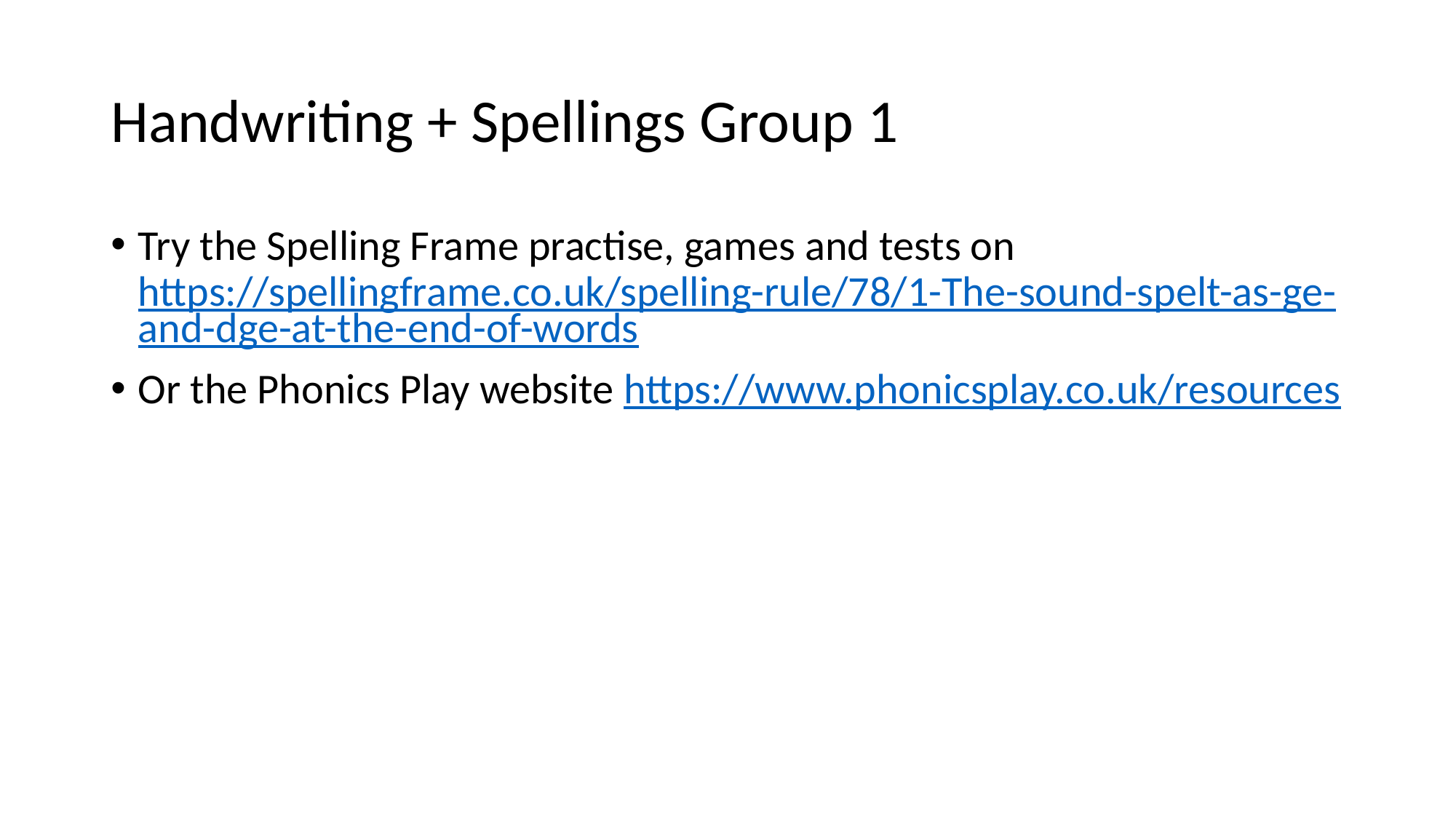

# Handwriting + Spellings Group 1
Try the Spelling Frame practise, games and tests on https://spellingframe.co.uk/spelling-rule/78/1-The-sound-spelt-as-ge-and-dge-at-the-end-of-words
Or the Phonics Play website https://www.phonicsplay.co.uk/resources